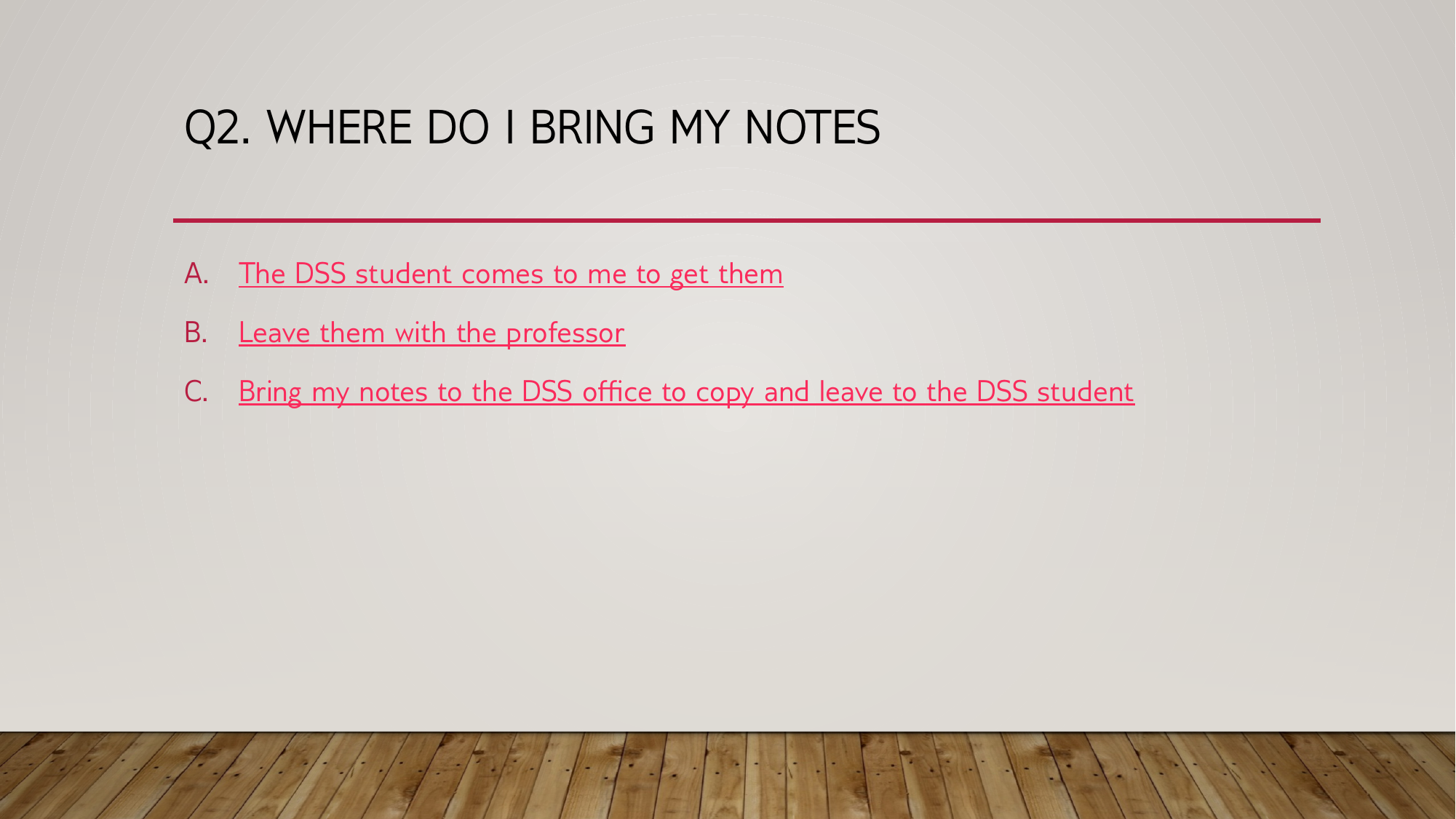

# Q2. Where do I bring my notes
The DSS student comes to me to get them
Leave them with the professor
Bring my notes to the DSS office to copy and leave to the DSS student